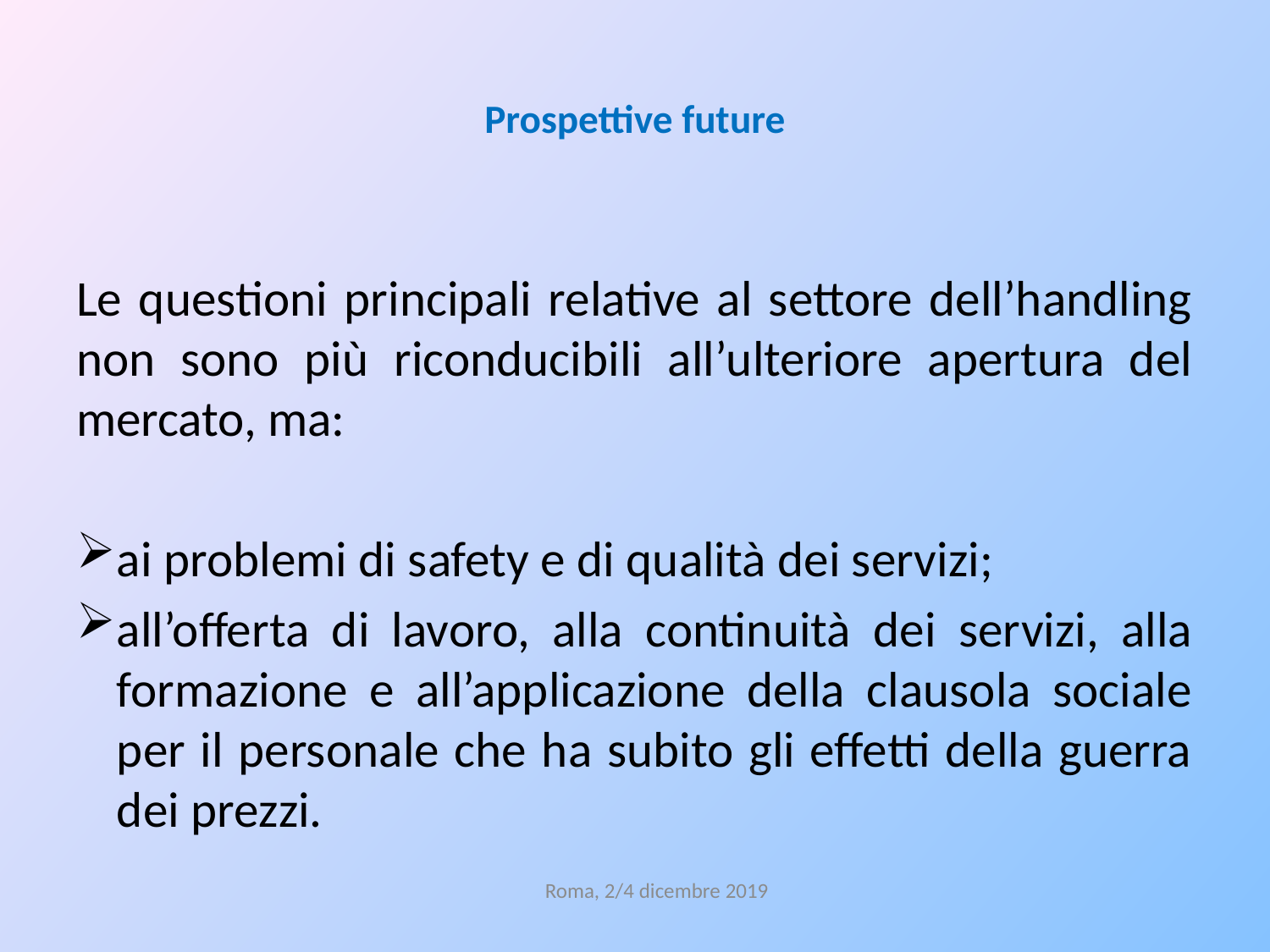

# Prospettive future

Le questioni principali relative al settore dell’handling non sono più riconducibili all’ulteriore apertura del mercato, ma:

ai problemi di safety e di qualità dei servizi;
all’offerta di lavoro, alla continuità dei servizi, alla formazione e all’applicazione della clausola sociale per il personale che ha subito gli effetti della guerra dei prezzi.
Roma, 2/4 dicembre 2019